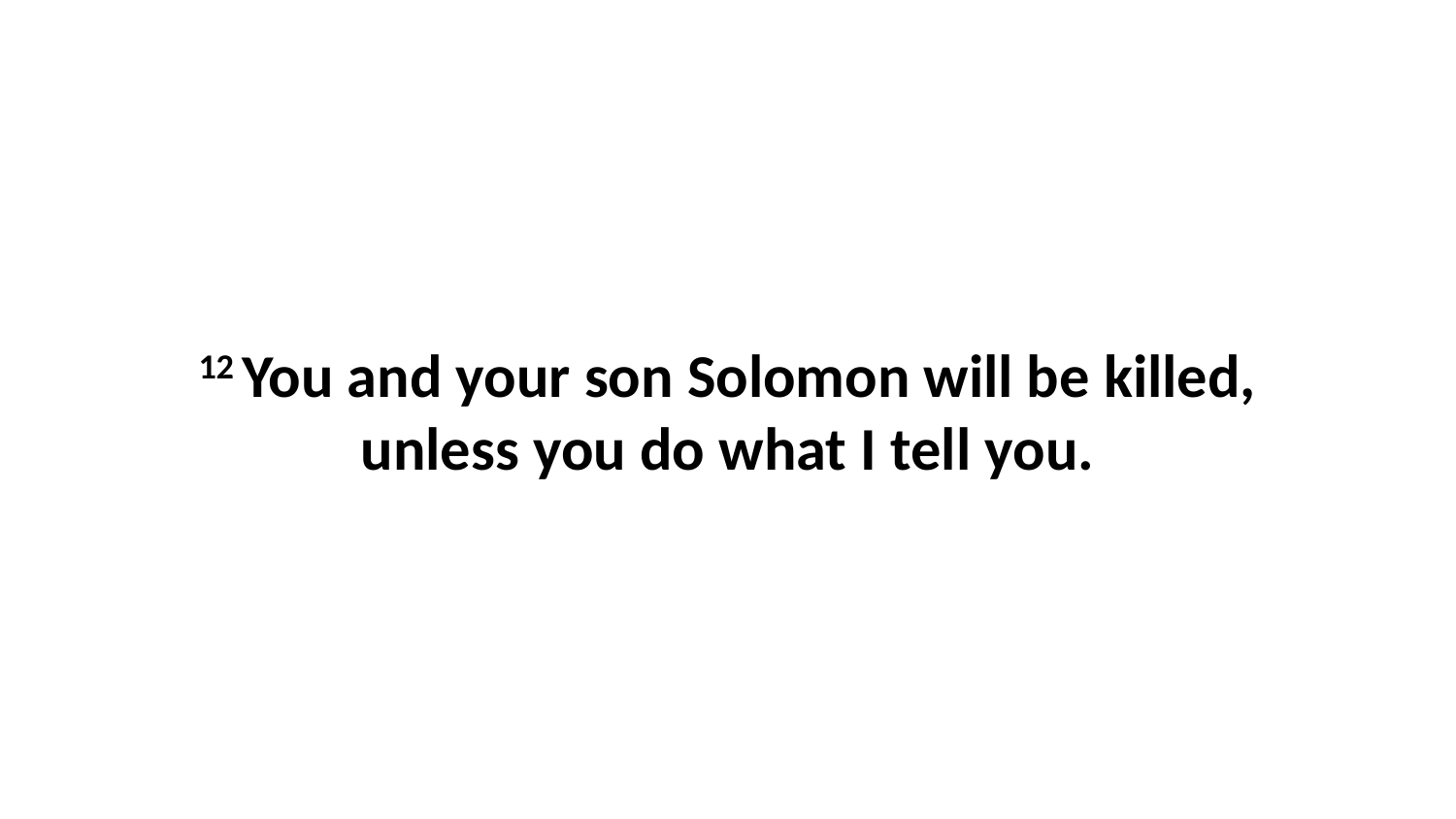

12 You and your son Solomon will be killed, unless you do what I tell you.